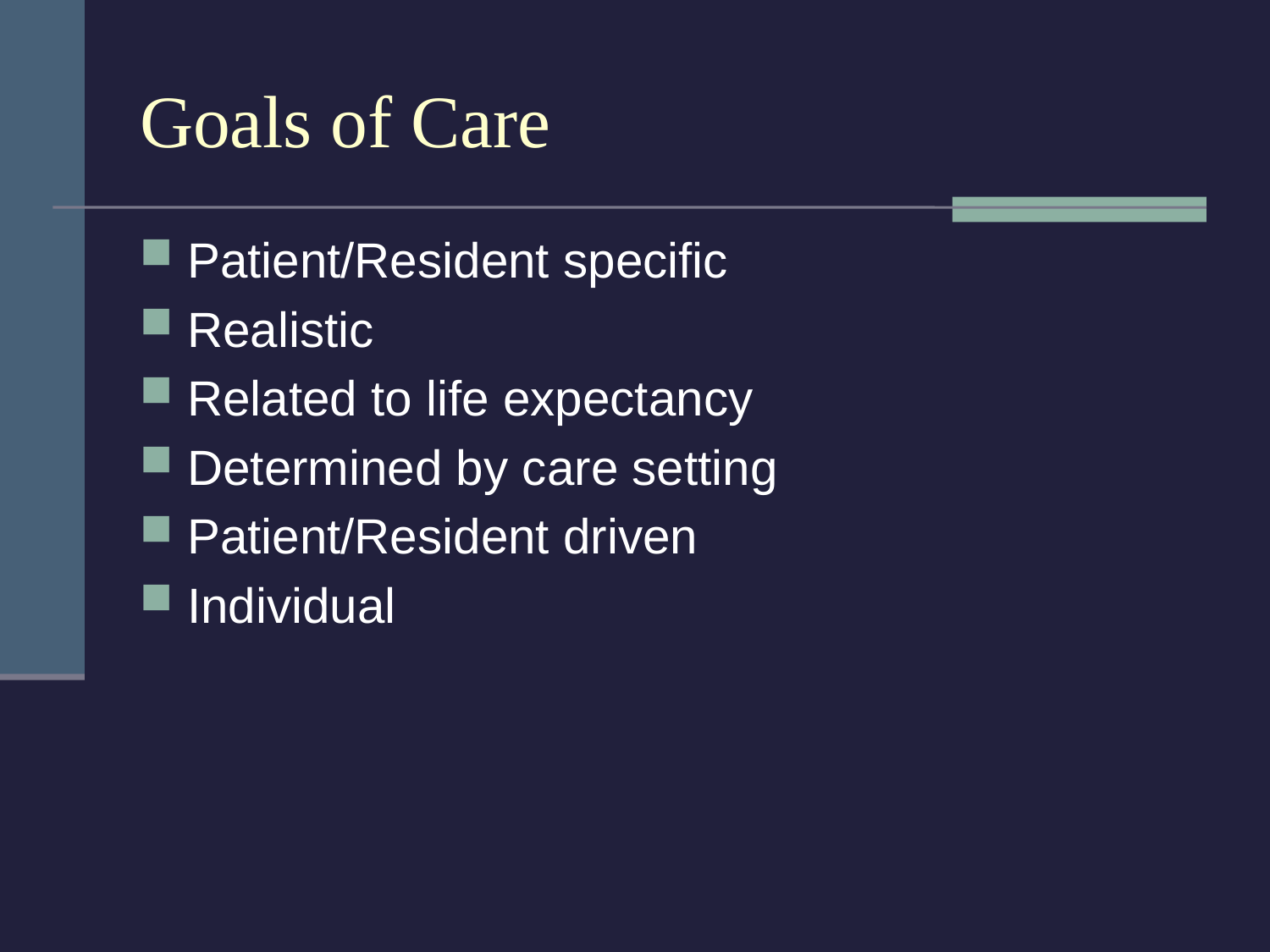

# Goals of Care
Patient/Resident specific
Realistic
Related to life expectancy
Determined by care setting
Patient/Resident driven
Individual